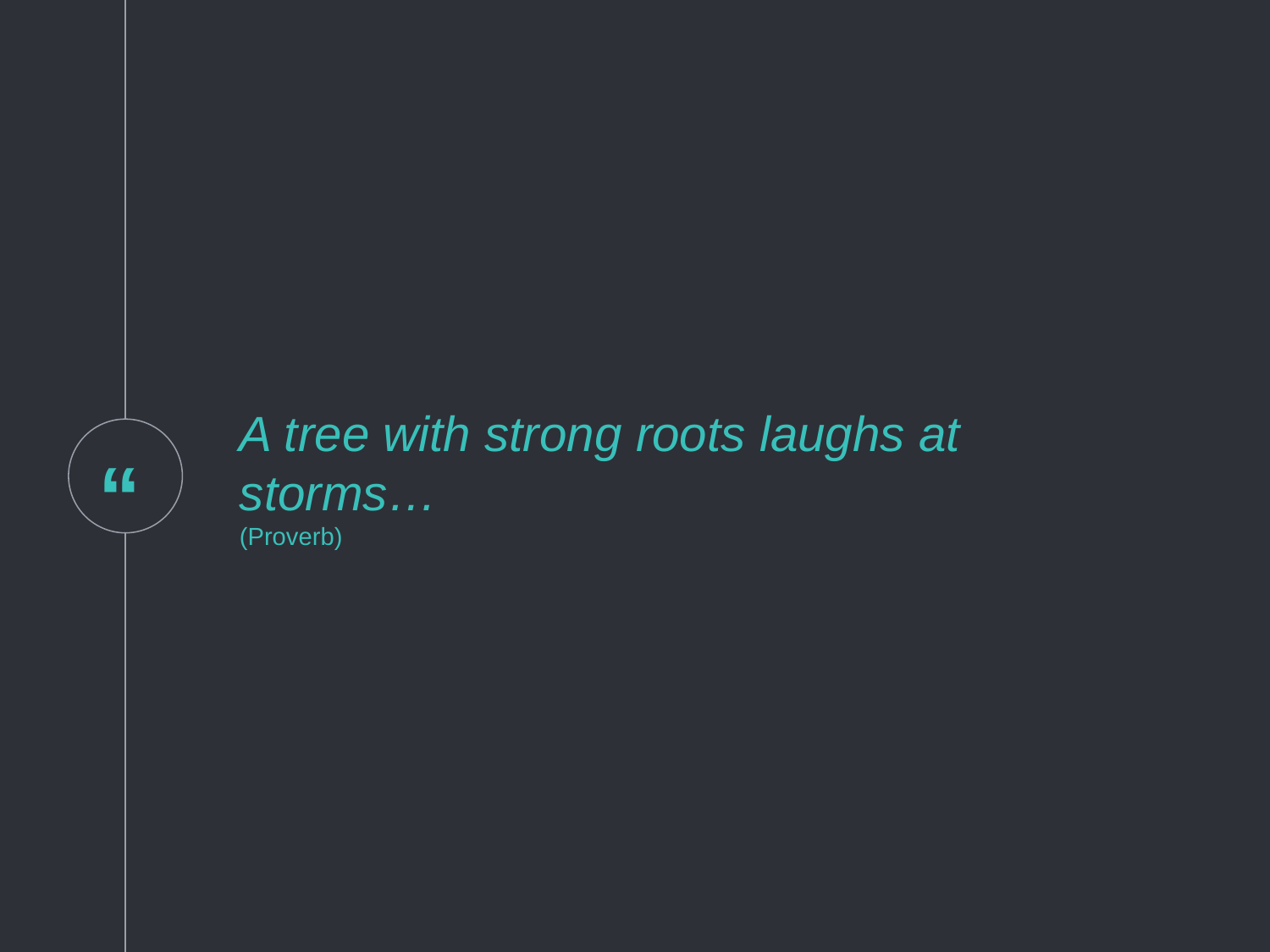

A tree with strong roots laughs at storms…
(Proverb)